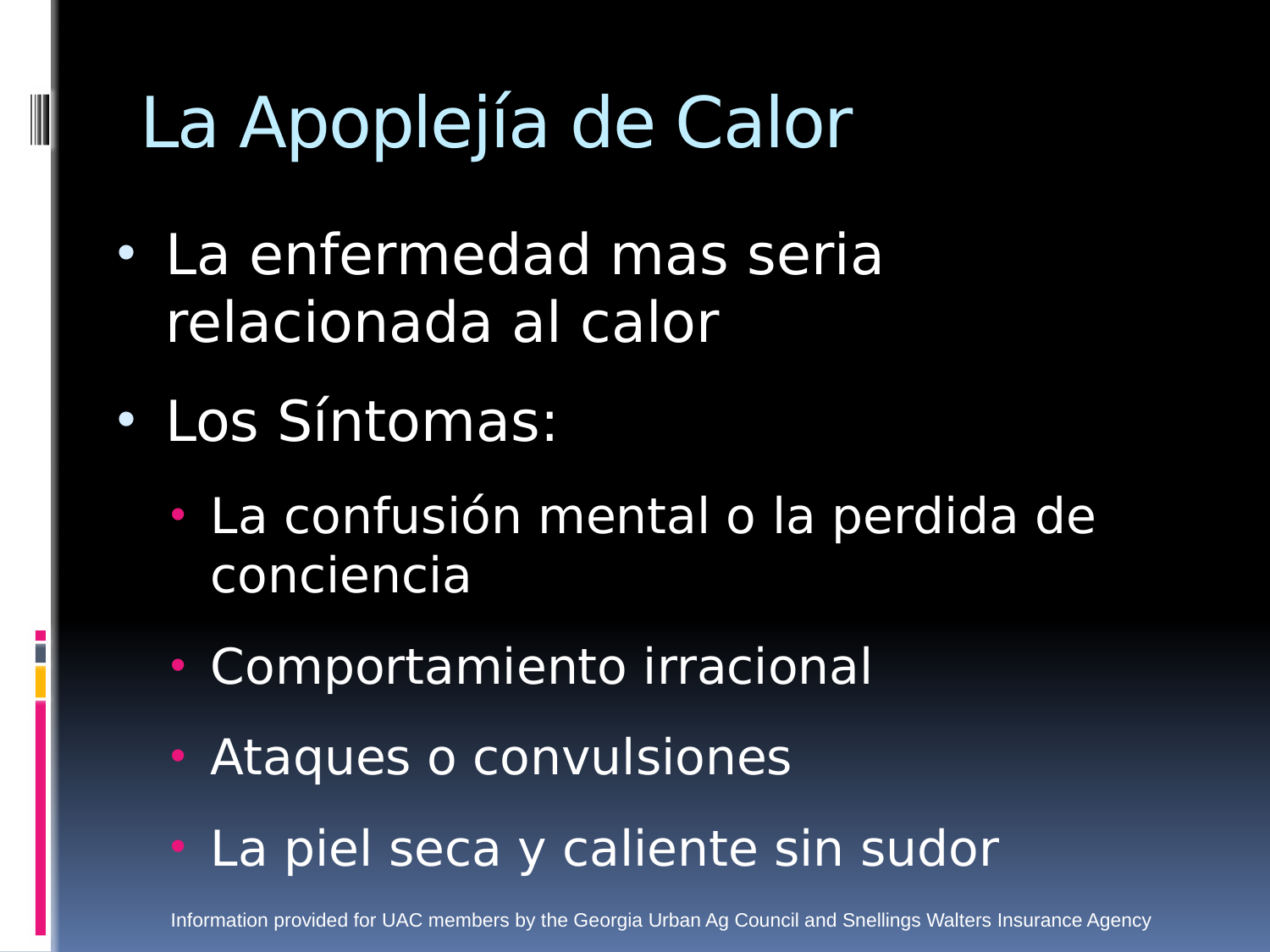

# La Apoplejía de Calor
La enfermedad mas seria relacionada al calor
Los Síntomas:
La confusión mental o la perdida de conciencia
Comportamiento irracional
Ataques o convulsiones
La piel seca y caliente sin sudor
Information provided for UAC members by the Georgia Urban Ag Council and Snellings Walters Insurance Agency